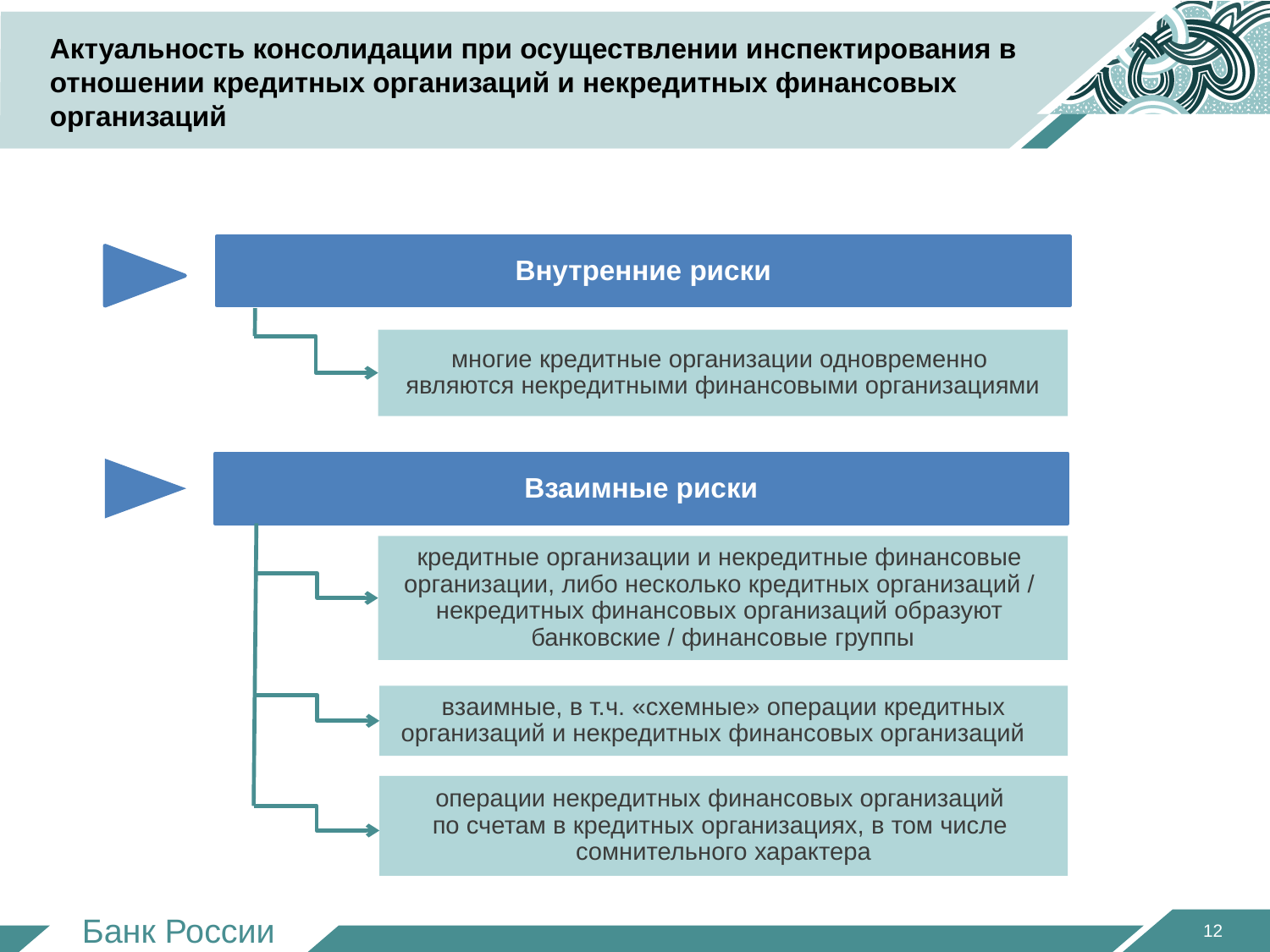

# Актуальность консолидации при осуществлении инспектирования в отношении кредитных организаций и некредитных финансовых организаций

Внутренние риски
многие кредитные организации одновременно
являются некредитными финансовыми организациями

Взаимные риски
кредитные организации и некредитные финансовые
организации, либо несколько кредитных организаций /
некредитных финансовых организаций образуют
банковские / финансовые группы
взаимные, в т.ч. «схемные» операции кредитных организаций и некредитных финансовых организаций
операции некредитных финансовых организаций
по счетам в кредитных организациях, в том числе
сомнительного характера
12